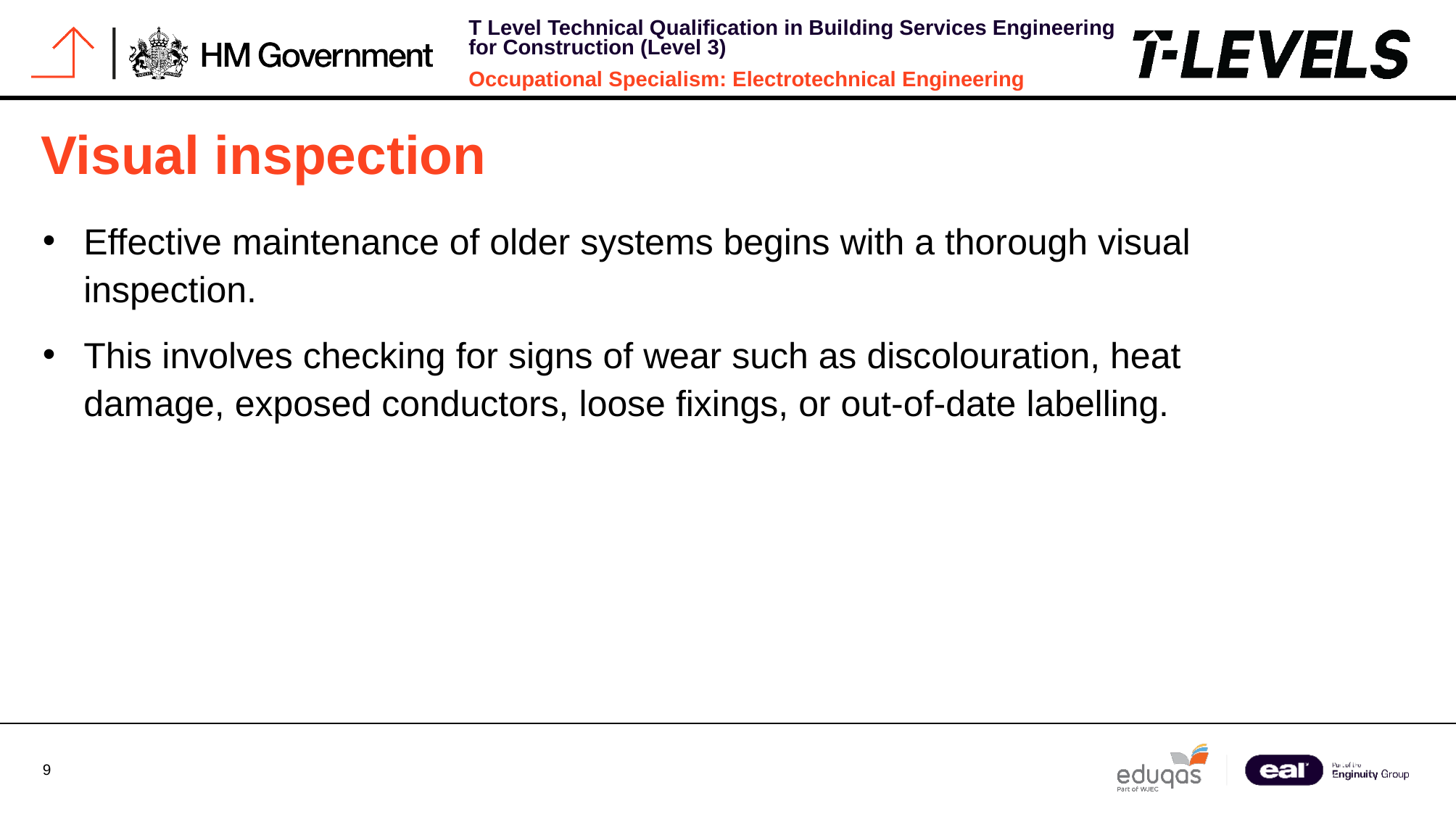

# Visual inspection
Effective maintenance of older systems begins with a thorough visual inspection.
This involves checking for signs of wear such as discolouration, heat damage, exposed conductors, loose fixings, or out-of-date labelling.